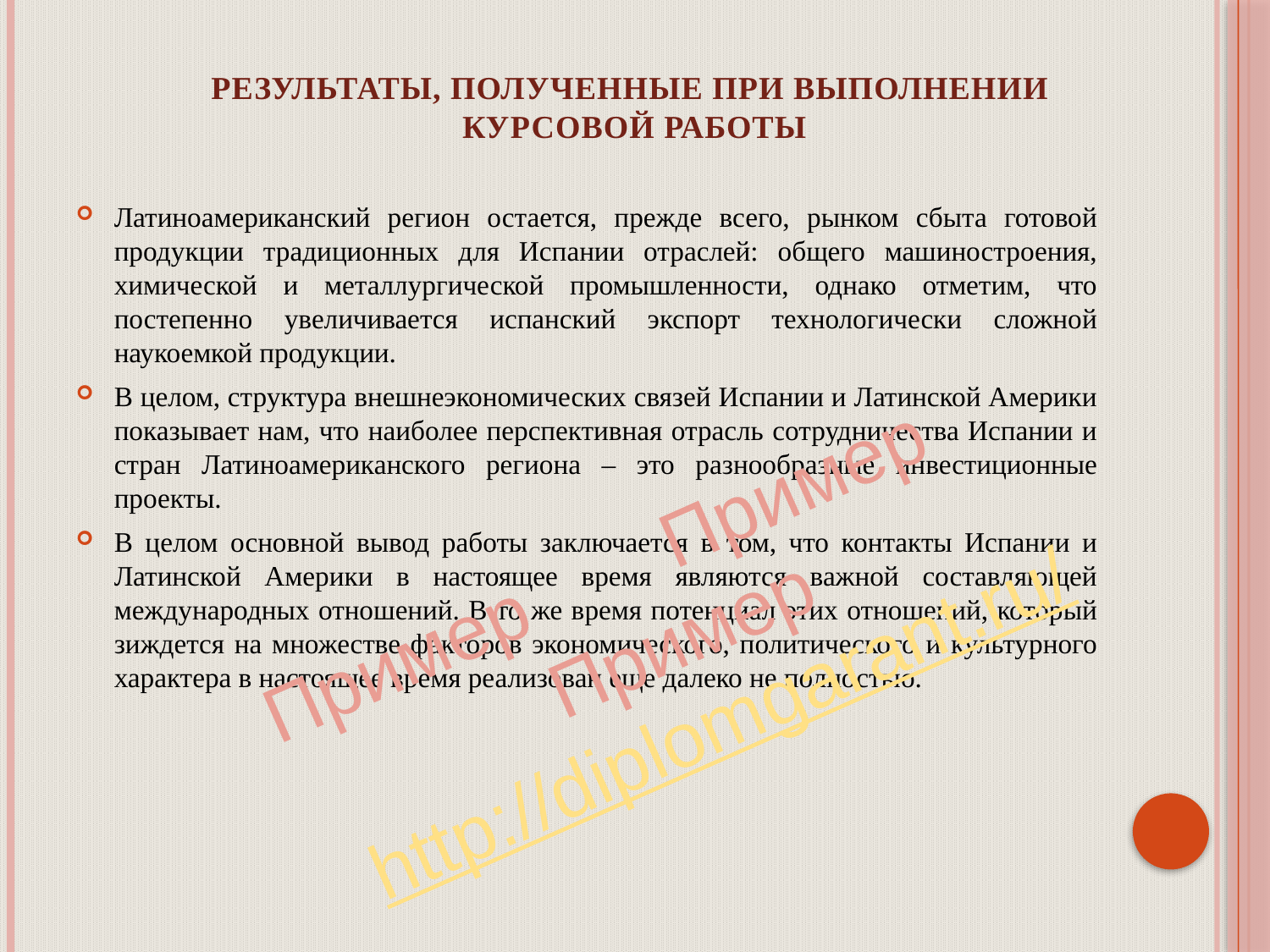

# Результаты, полученные при выполнении курсовой работы

Латиноамериканский регион остается, прежде всего, рынком сбыта готовой продукции традиционных для Испании отраслей: общего машиностроения, химической и металлургической промышленности, однако отметим, что постепенно увеличивается испанский экспорт технологически сложной наукоемкой продукции.
В целом, структура внешнеэкономических связей Испании и Латинской Америки показывает нам, что наиболее перспективная отрасль сотрудничества Испании и стран Латиноамериканского региона – это разнообразные инвестиционные проекты.
В целом основной вывод работы заключается в том, что контакты Испании и Латинской Америки в настоящее время являются важной составляющей международных отношений. В то же время потенциал этих отношений, который зиждется на множестве факторов экономического, политического и культурного характера в настоящее время реализован еще далеко не полностью.
Пример       Пример      Пример
http://diplomgarant.ru/